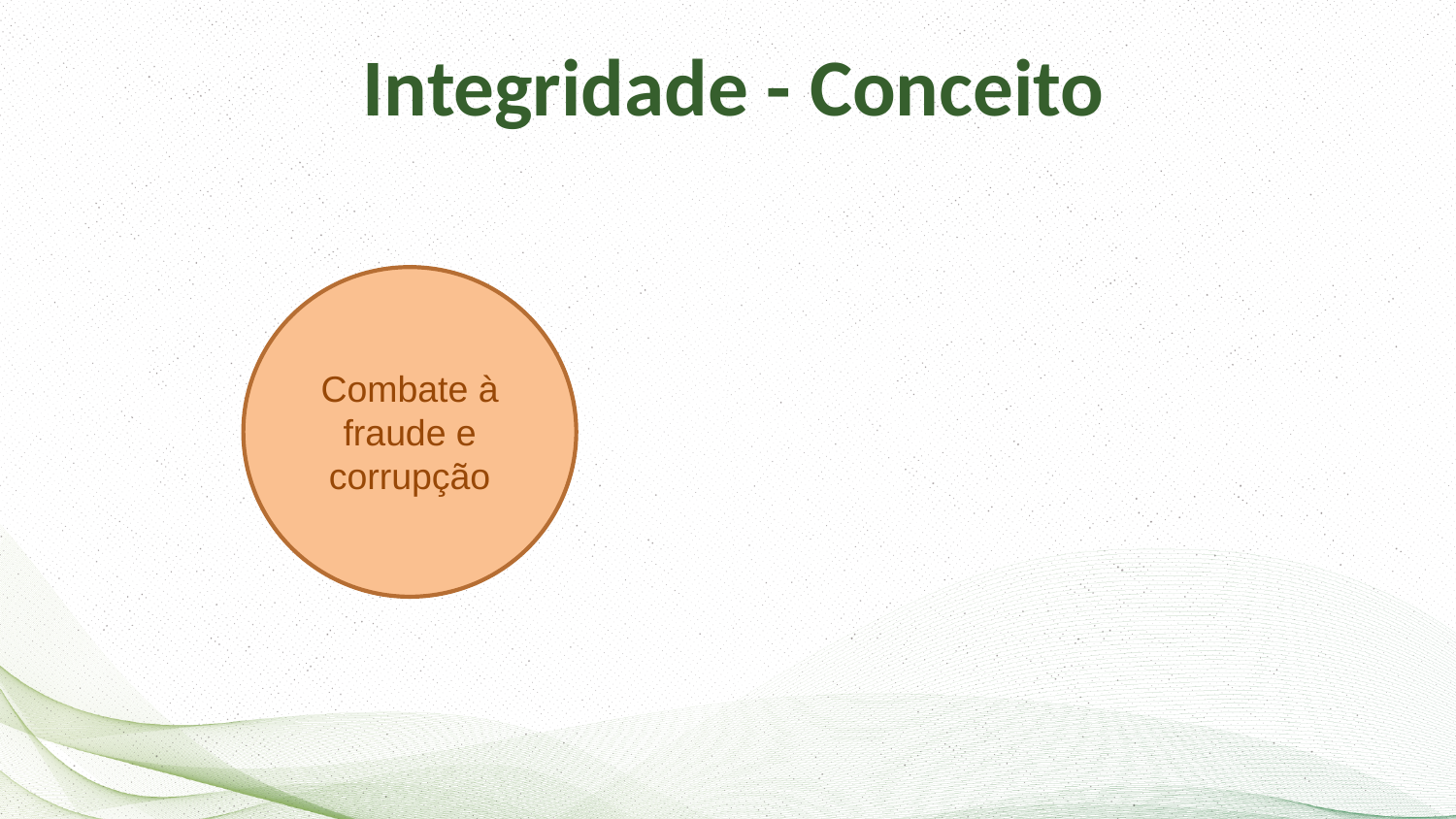

Integridade - Conceito
Combate à fraude e corrupção